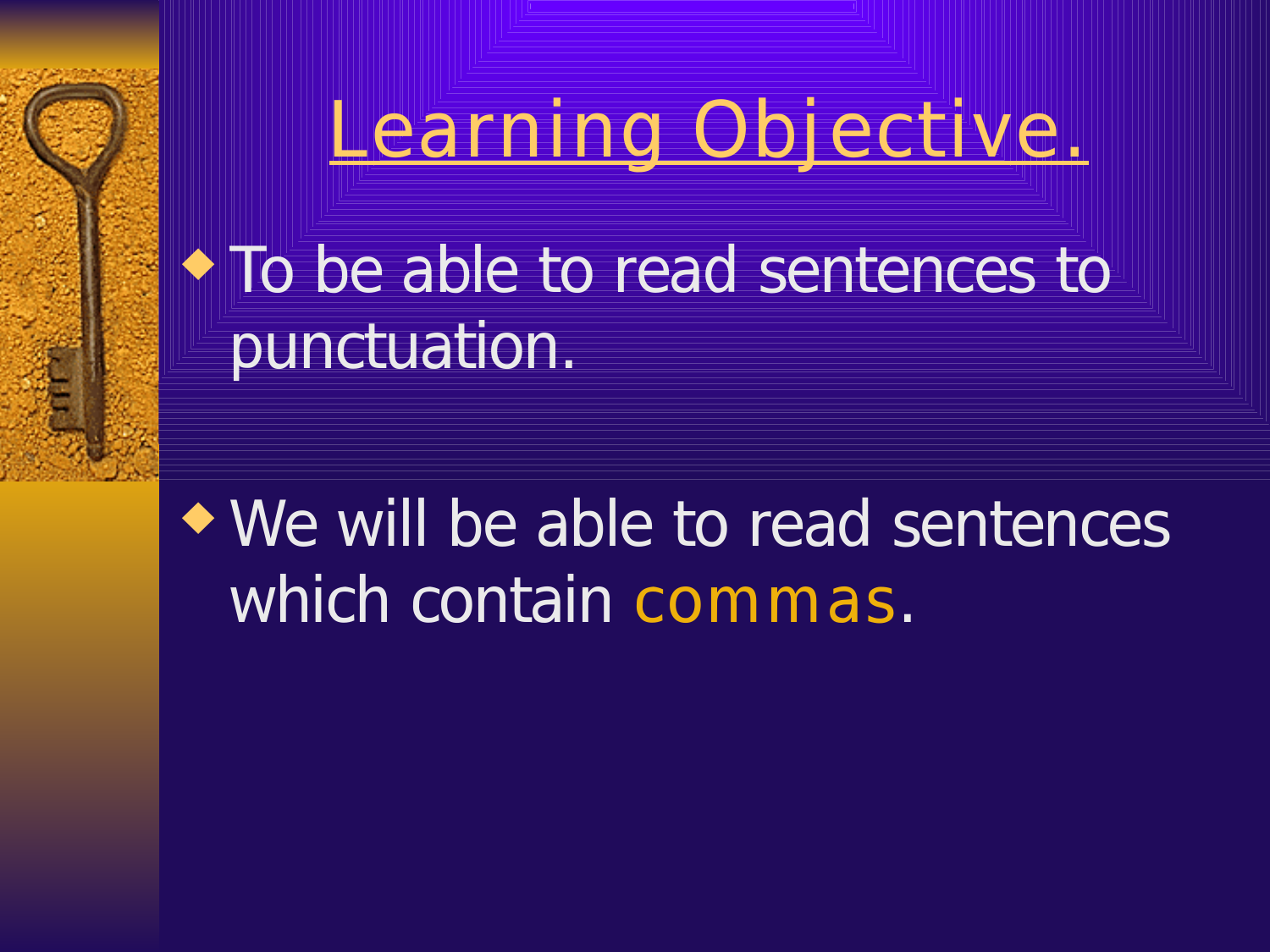

# Learning Objective.
To be able to read sentences to punctuation.

We will be able to read sentences which contain commas.